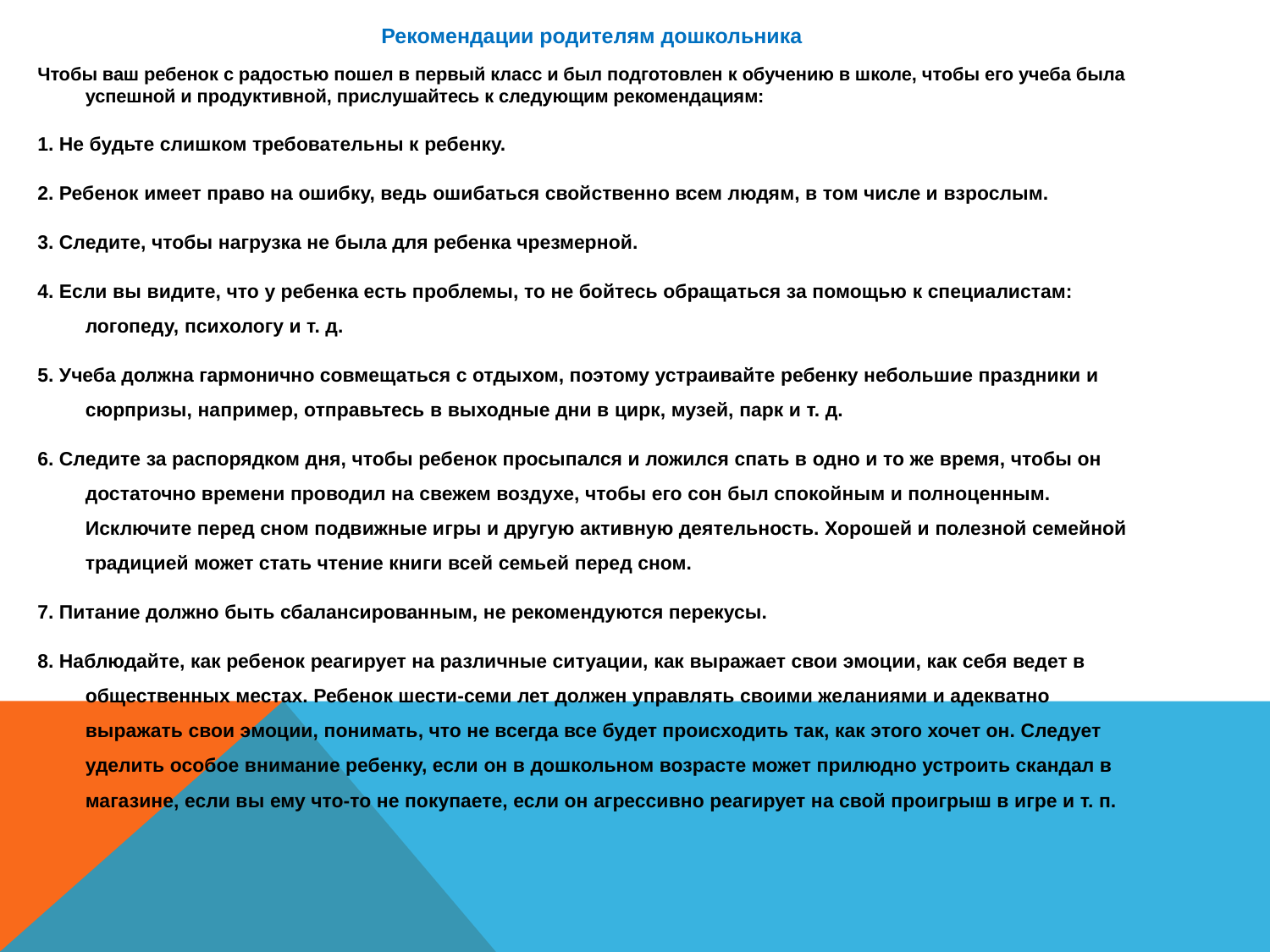

#
Рекомендации родителям дошкольника
Чтобы ваш ребенок с радостью пошел в первый класс и был подготовлен к обучению в школе, чтобы его учеба была успешной и продуктивной, прислушайтесь к следующим рекомендациям:
1. Не будьте слишком требовательны к ребенку.
2. Ребенок имеет право на ошибку, ведь ошибаться свойственно всем людям, в том числе и взрослым.
3. Следите, чтобы нагрузка не была для ребенка чрезмерной.
4. Если вы видите, что у ребенка есть проблемы, то не бойтесь обращаться за помощью к специалистам: логопеду, психологу и т. д.
5. Учеба должна гармонично совмещаться с отдыхом, поэтому устраивайте ребенку небольшие праздники и сюрпризы, например, отправьтесь в выходные дни в цирк, музей, парк и т. д.
6. Следите за распорядком дня, чтобы ребенок просыпался и ложился спать в одно и то же время, чтобы он достаточно времени проводил на свежем воздухе, чтобы его сон был спокойным и полноценным. Исключите перед сном подвижные игры и другую активную деятельность. Хорошей и полезной семейной традицией может стать чтение книги всей семьей перед сном.
7. Питание должно быть сбалансированным, не рекомендуются перекусы.
8. Наблюдайте, как ребенок реагирует на различные ситуации, как выражает свои эмоции, как себя ведет в общественных местах. Ребенок шести-семи лет должен управлять своими желаниями и адекватно выражать свои эмоции, понимать, что не всегда все будет происходить так, как этого хочет он. Следует уделить особое внимание ребенку, если он в дошкольном возрасте может прилюдно устроить скандал в магазине, если вы ему что-то не покупаете, если он агрессивно реагирует на свой проигрыш в игре и т. п.